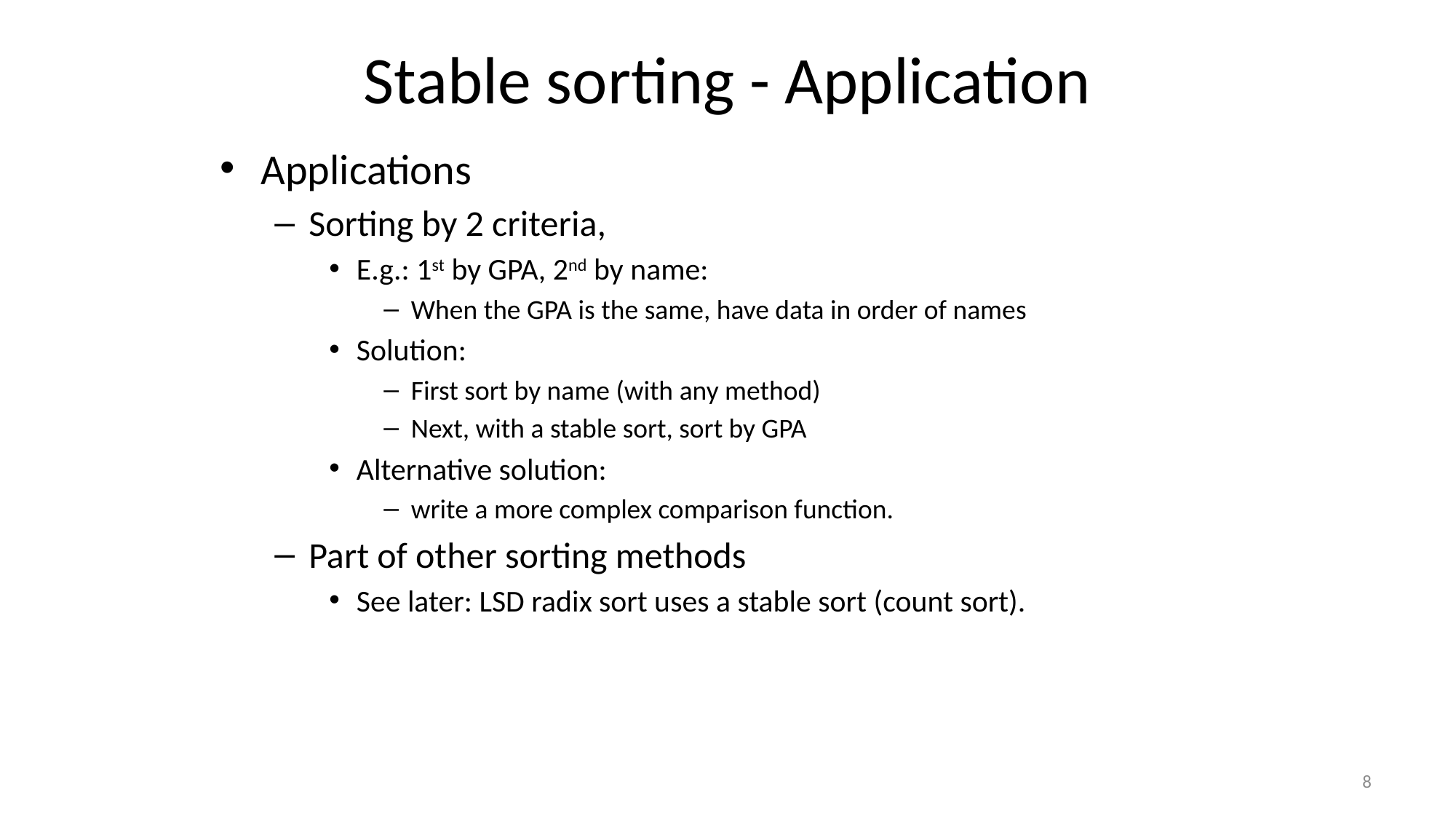

# Stable sorting - Application
Applications
Sorting by 2 criteria,
E.g.: 1st by GPA, 2nd by name:
When the GPA is the same, have data in order of names
Solution:
First sort by name (with any method)
Next, with a stable sort, sort by GPA
Alternative solution:
write a more complex comparison function.
Part of other sorting methods
See later: LSD radix sort uses a stable sort (count sort).
8